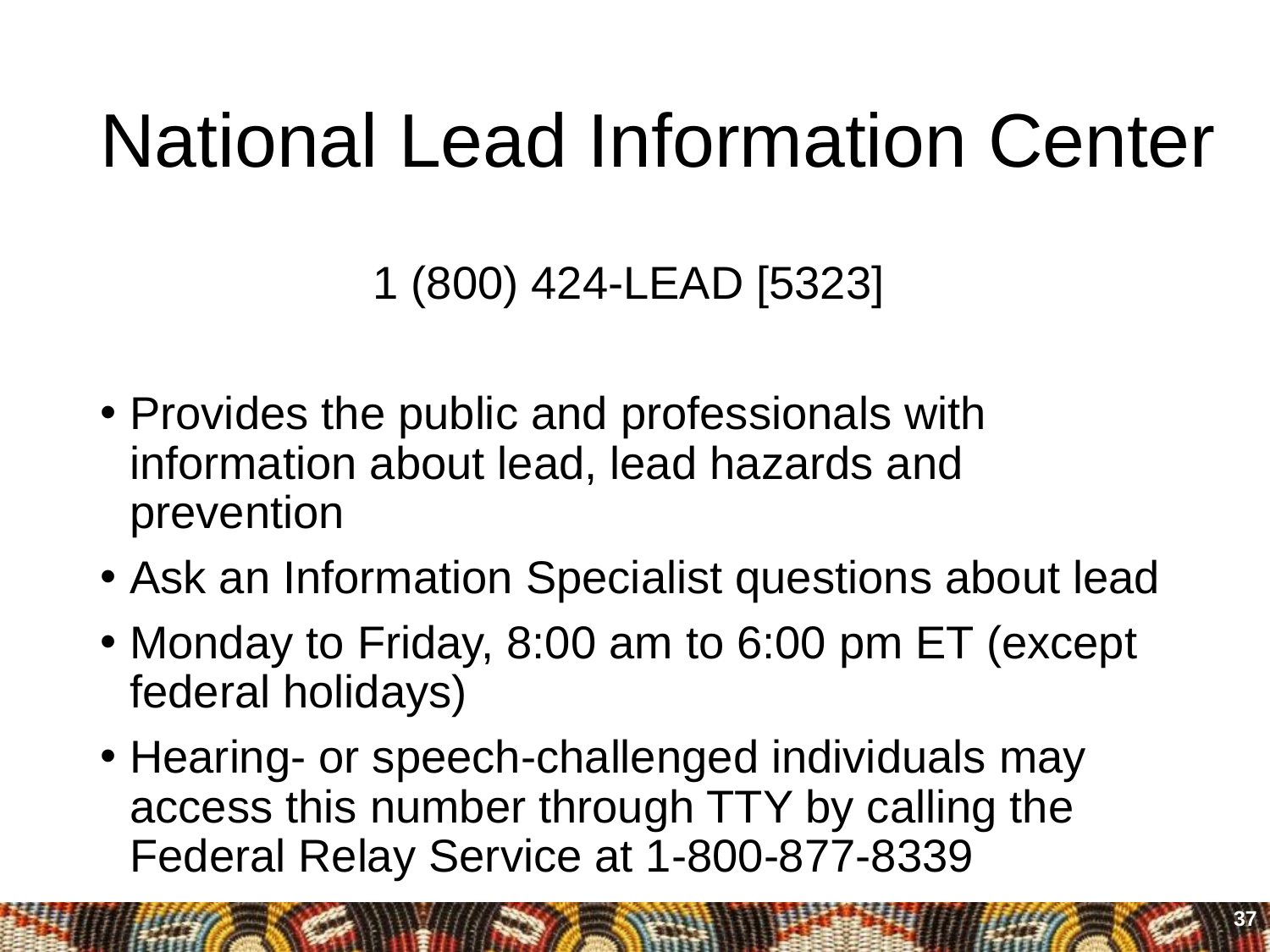

# National Lead Information Center
1 (800) 424-LEAD [5323]

Provides the public and professionals with information about lead, lead hazards and prevention
Ask an Information Specialist questions about lead
Monday to Friday, 8:00 am to 6:00 pm ET (except federal holidays)
Hearing- or speech-challenged individuals may access this number through TTY by calling the Federal Relay Service at 1-800-877-8339

37